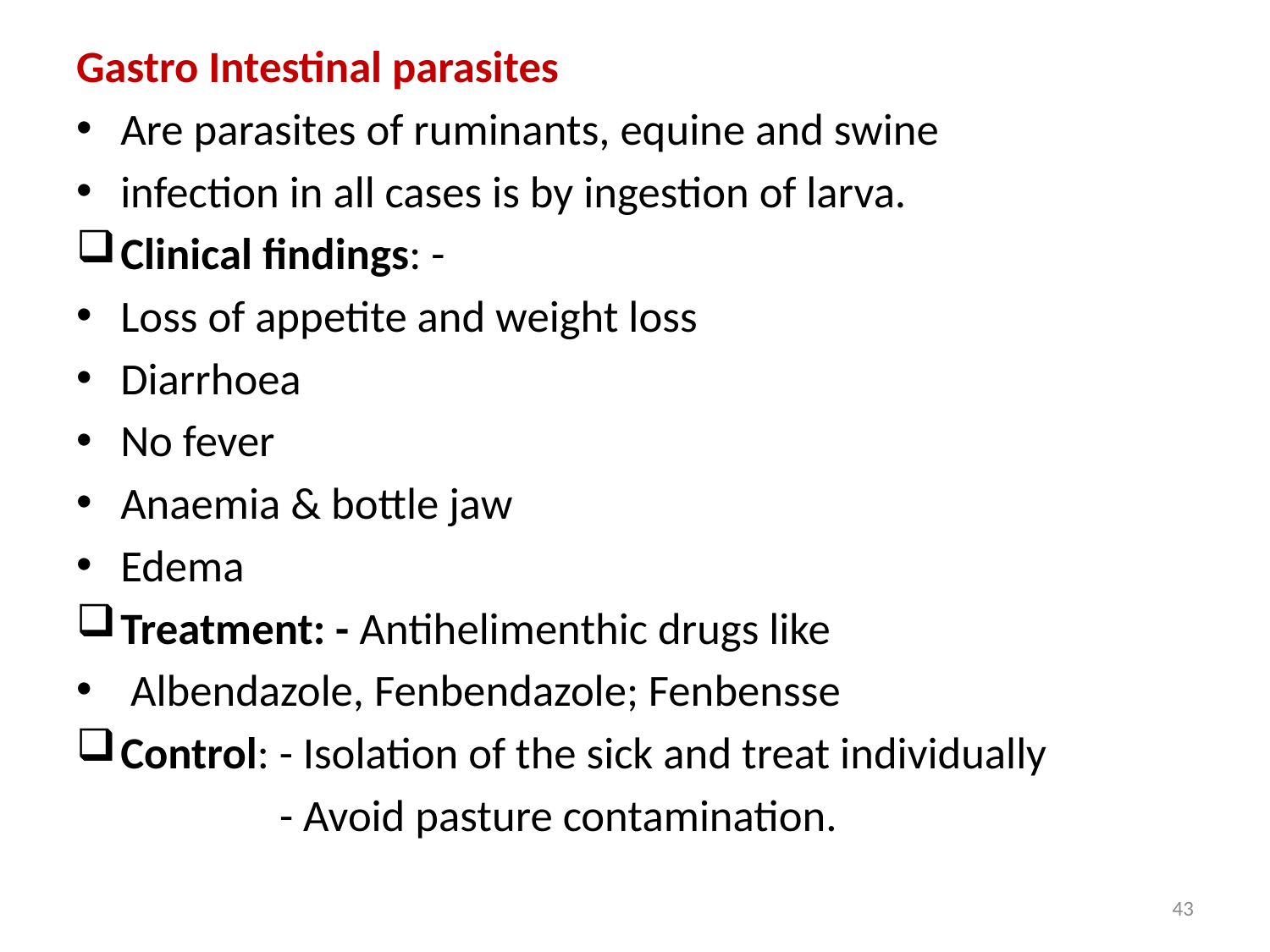

Gastro Intestinal parasites
Are parasites of ruminants, equine and swine
infection in all cases is by ingestion of larva.
Clinical findings: -
Loss of appetite and weight loss
Diarrhoea
No fever
Anaemia & bottle jaw
Edema
Treatment: - Antihelimenthic drugs like
 Albendazole, Fenbendazole; Fenbensse
Control: - Isolation of the sick and treat individually
                    - Avoid pasture contamination.

#
43